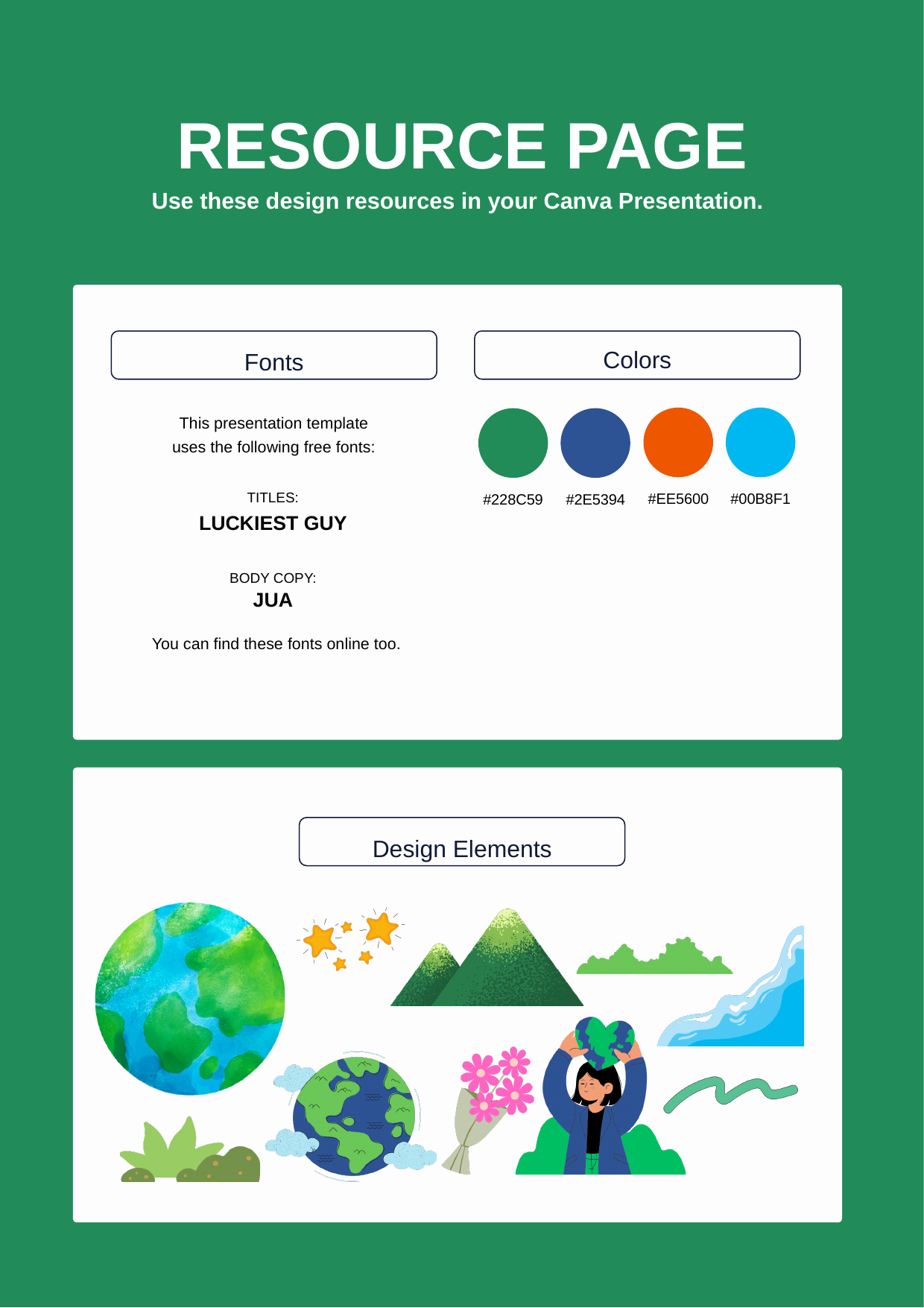

RESOURCE PAGE
Use these design resources in your Canva Presentation.

Colors
Fonts

This presentation template
uses the following free fonts:
TITLES:
LUCKIEST GUY

BODY COPY:
JUA
#EE5600
#00B8F1
#228C59
#2E5394
You can find these fonts online too.

Design Elements